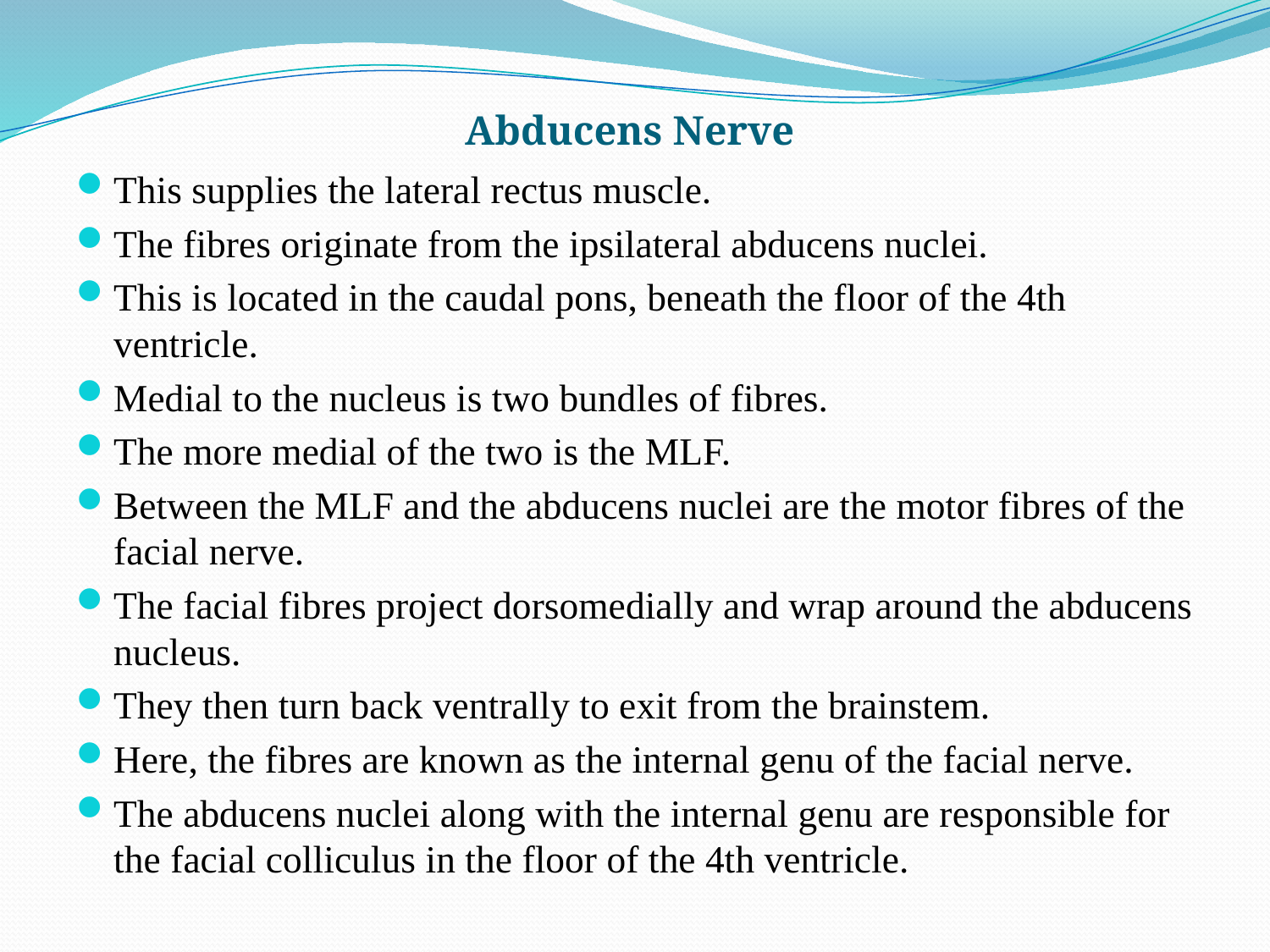

# Abducens Nerve
This supplies the lateral rectus muscle.
The fibres originate from the ipsilateral abducens nuclei.
This is located in the caudal pons, beneath the floor of the 4th ventricle.
Medial to the nucleus is two bundles of fibres.
The more medial of the two is the MLF.
Between the MLF and the abducens nuclei are the motor fibres of the facial nerve.
The facial fibres project dorsomedially and wrap around the abducens nucleus.
They then turn back ventrally to exit from the brainstem.
Here, the fibres are known as the internal genu of the facial nerve.
The abducens nuclei along with the internal genu are responsible for the facial colliculus in the floor of the 4th ventricle.